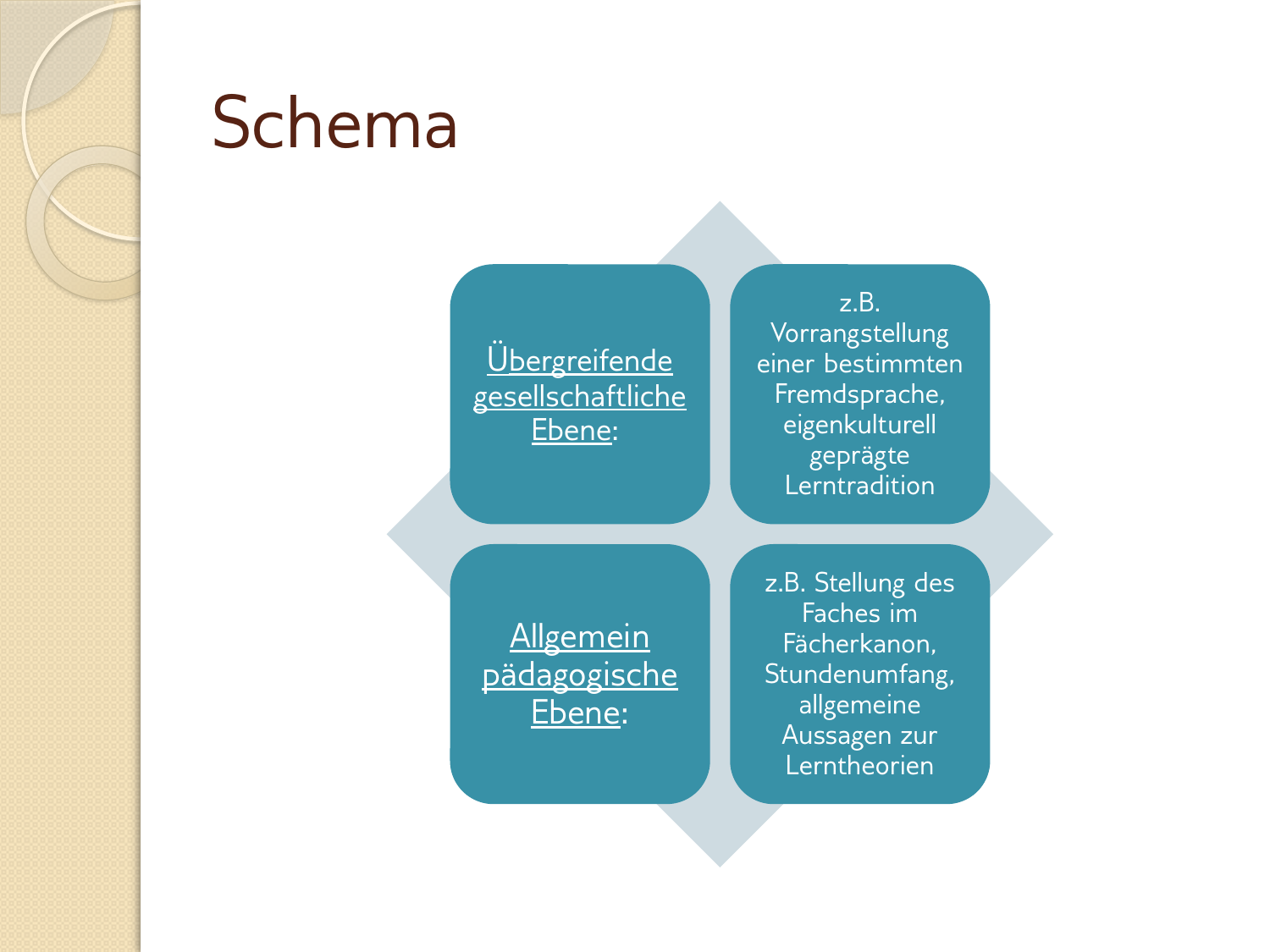

# Schema
Übergreifende gesellschaftliche Ebene:
z.B. Vorrangstellung einer bestimmten Fremdsprache, eigenkulturell geprägte Lerntradition
Allgemein pädagogische Ebene:
z.B. Stellung des Faches im Fächerkanon, Stundenumfang, allgemeine Aussagen zur Lerntheorien